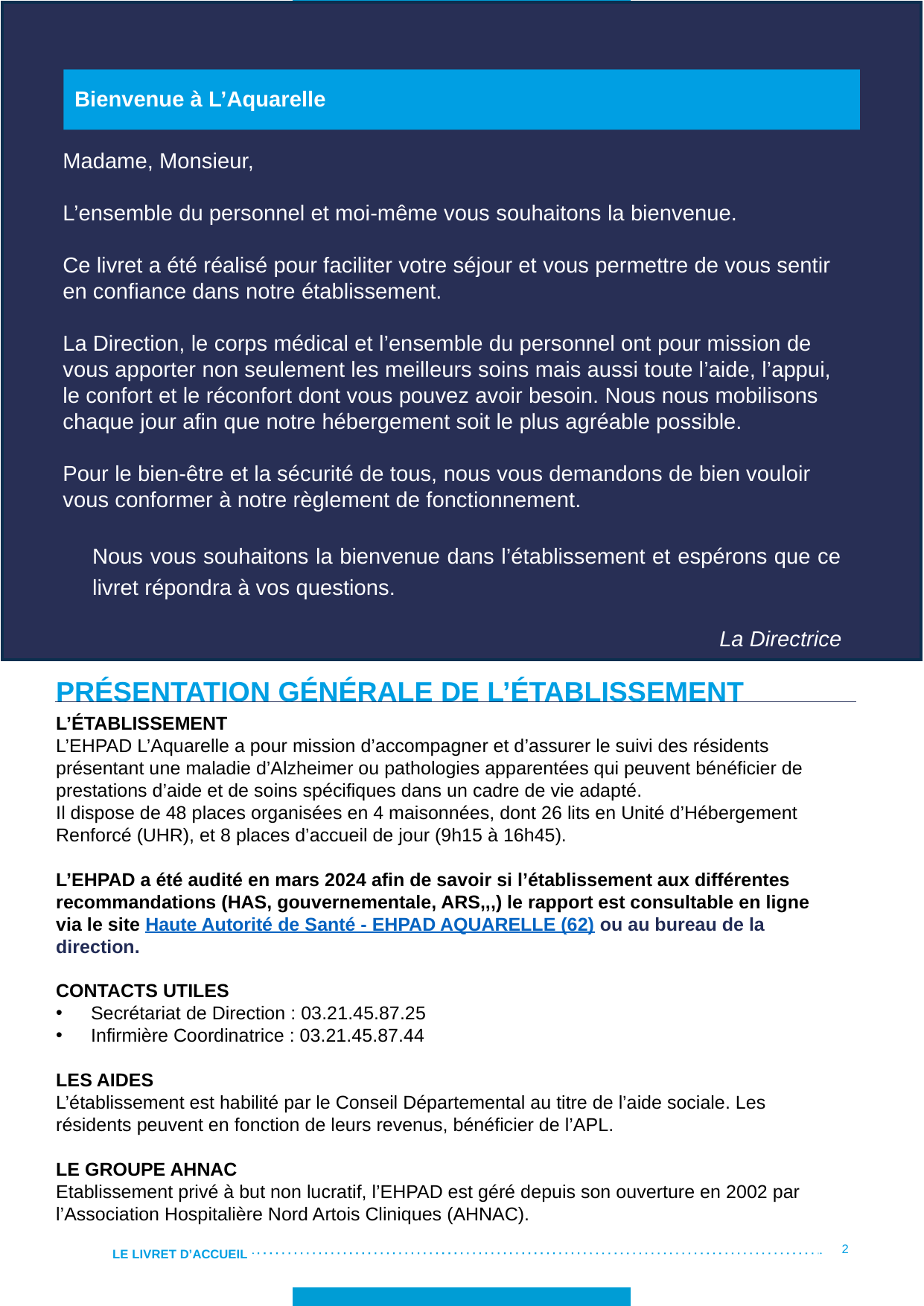

# Bienvenue à L’Aquarelle
Madame, Monsieur,

L’ensemble du personnel et moi-même vous souhaitons la bienvenue.

Ce livret a été réalisé pour faciliter votre séjour et vous permettre de vous sentir en confiance dans notre établissement.

La Direction, le corps médical et l’ensemble du personnel ont pour mission de vous apporter non seulement les meilleurs soins mais aussi toute l’aide, l’appui, le confort et le réconfort dont vous pouvez avoir besoin. Nous nous mobilisons chaque jour afin que notre hébergement soit le plus agréable possible.

Pour le bien-être et la sécurité de tous, nous vous demandons de bien vouloir vous conformer à notre règlement de fonctionnement.

Nous vous souhaitons la bienvenue dans l’établissement et espérons que ce livret répondra à vos questions.

La Directrice

Présentation générale de l’établissement
L’ÉTABLISSEMENT
L’EHPAD L’Aquarelle a pour mission d’accompagner et d’assurer le suivi des résidents présentant une maladie d’Alzheimer ou pathologies apparentées qui peuvent bénéficier de prestations d’aide et de soins spécifiques dans un cadre de vie adapté.
Il dispose de 48 places organisées en 4 maisonnées, dont 26 lits en Unité d’Hébergement Renforcé (UHR), et 8 places d’accueil de jour (9h15 à 16h45).

L’EHPAD a été audité en mars 2024 afin de savoir si l’établissement aux différentes recommandations (HAS, gouvernementale, ARS,,,) le rapport est consultable en ligne via le site Haute Autorité de Santé - EHPAD AQUARELLE (62) ou au bureau de la direction.

CONTACTS UTILES
Secrétariat de Direction : 03.21.45.87.25
Infirmière Coordinatrice : 03.21.45.87.44

LES AIDES
L’établissement est habilité par le Conseil Départemental au titre de l’aide sociale. Les résidents peuvent en fonction de leurs revenus, bénéficier de l’APL.

LE GROUPE AHNAC
Etablissement privé à but non lucratif, l’EHPAD est géré depuis son ouverture en 2002 par l’Association Hospitalière Nord Artois Cliniques (AHNAC).
2